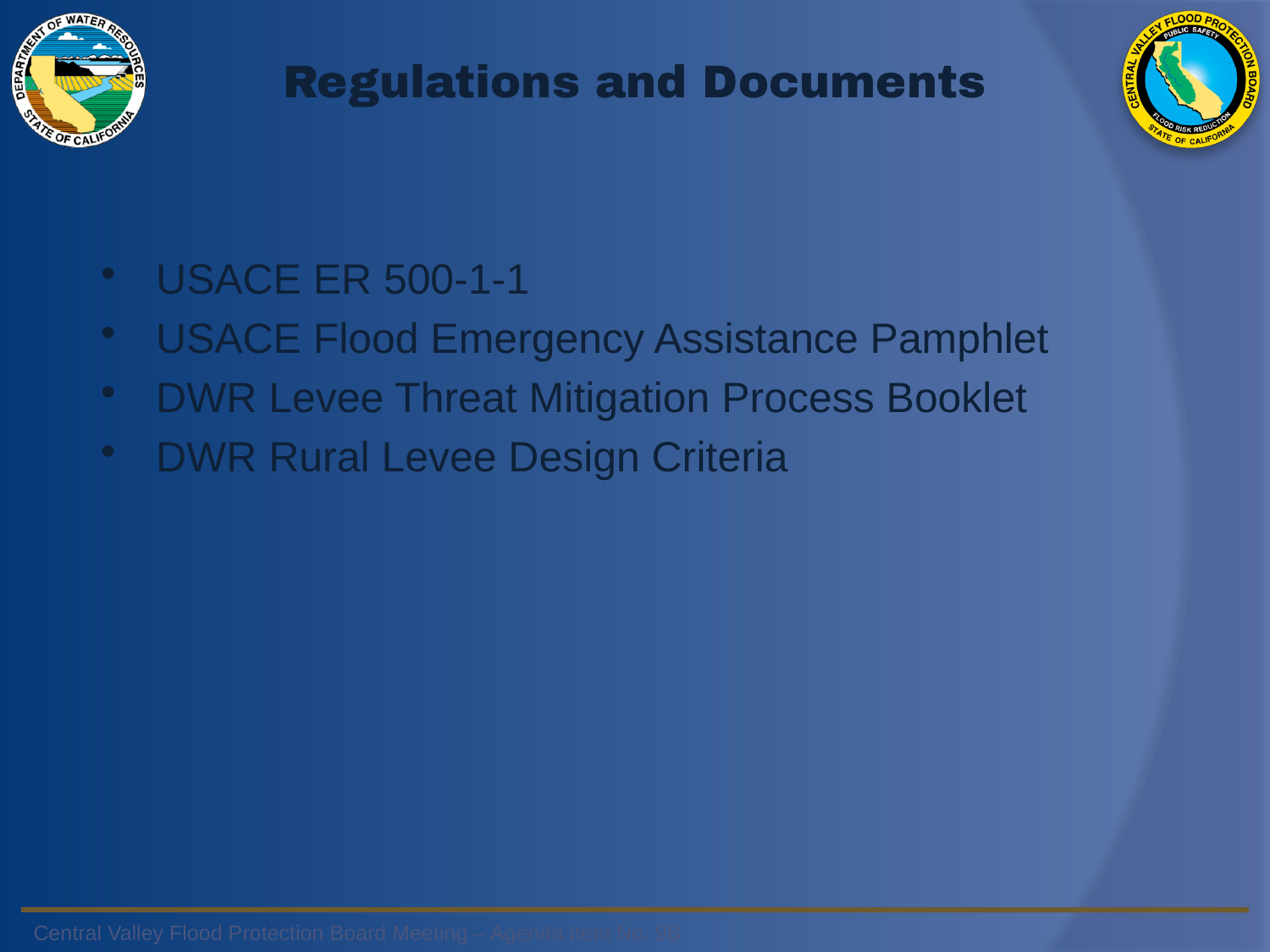

# Regulations and Documents

USACE ER 500-1-1
USACE Flood Emergency Assistance Pamphlet
DWR Levee Threat Mitigation Process Booklet
DWR Rural Levee Design Criteria